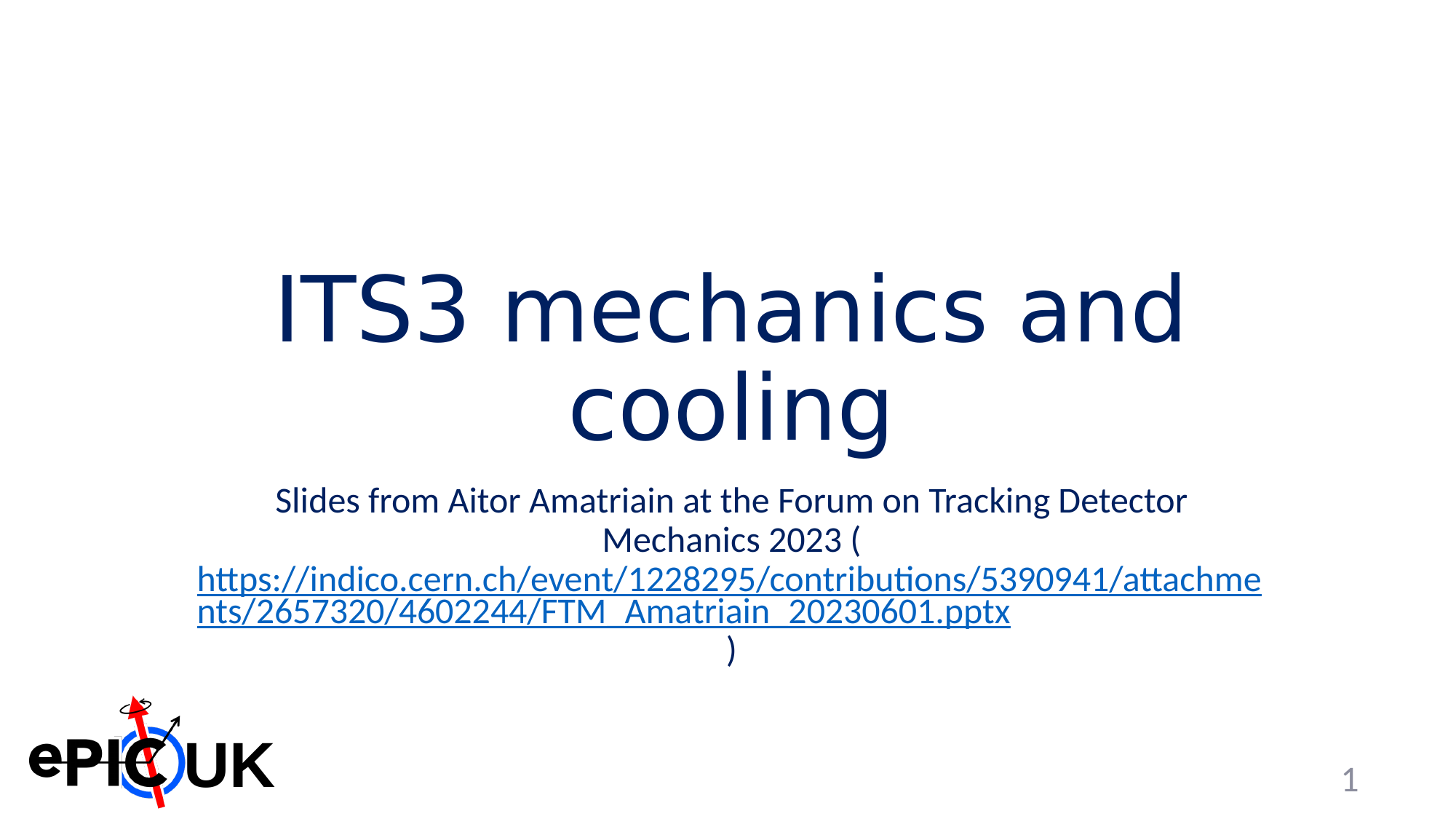

# ITS3 mechanics and cooling
Slides from Aitor Amatriain at the Forum on Tracking Detector Mechanics 2023 (https://indico.cern.ch/event/1228295/contributions/5390941/attachments/2657320/4602244/FTM_Amatriain_20230601.pptx)

1